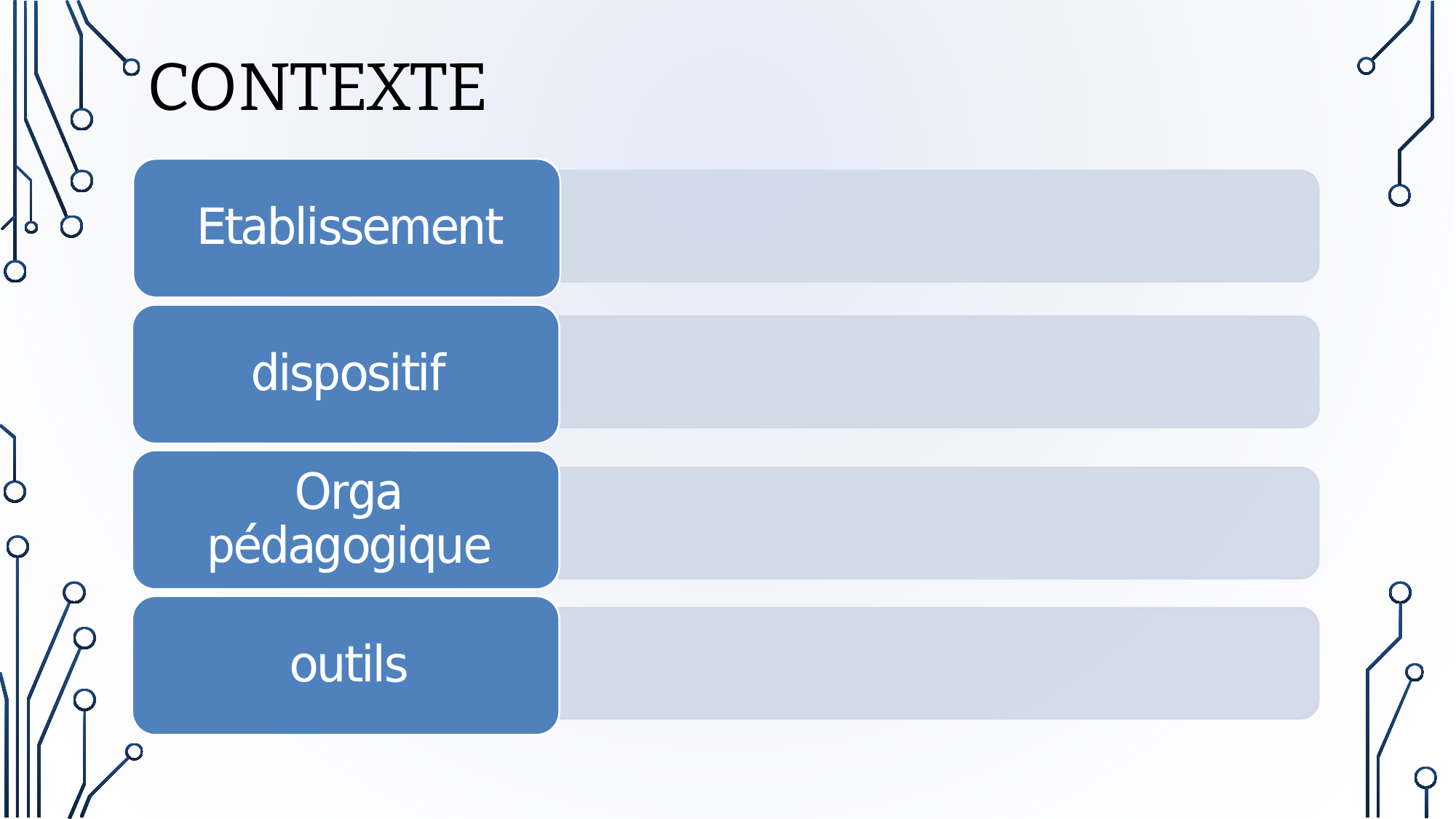

# Contexte

Etablissement

dispositif

Orga pédagogique

outils